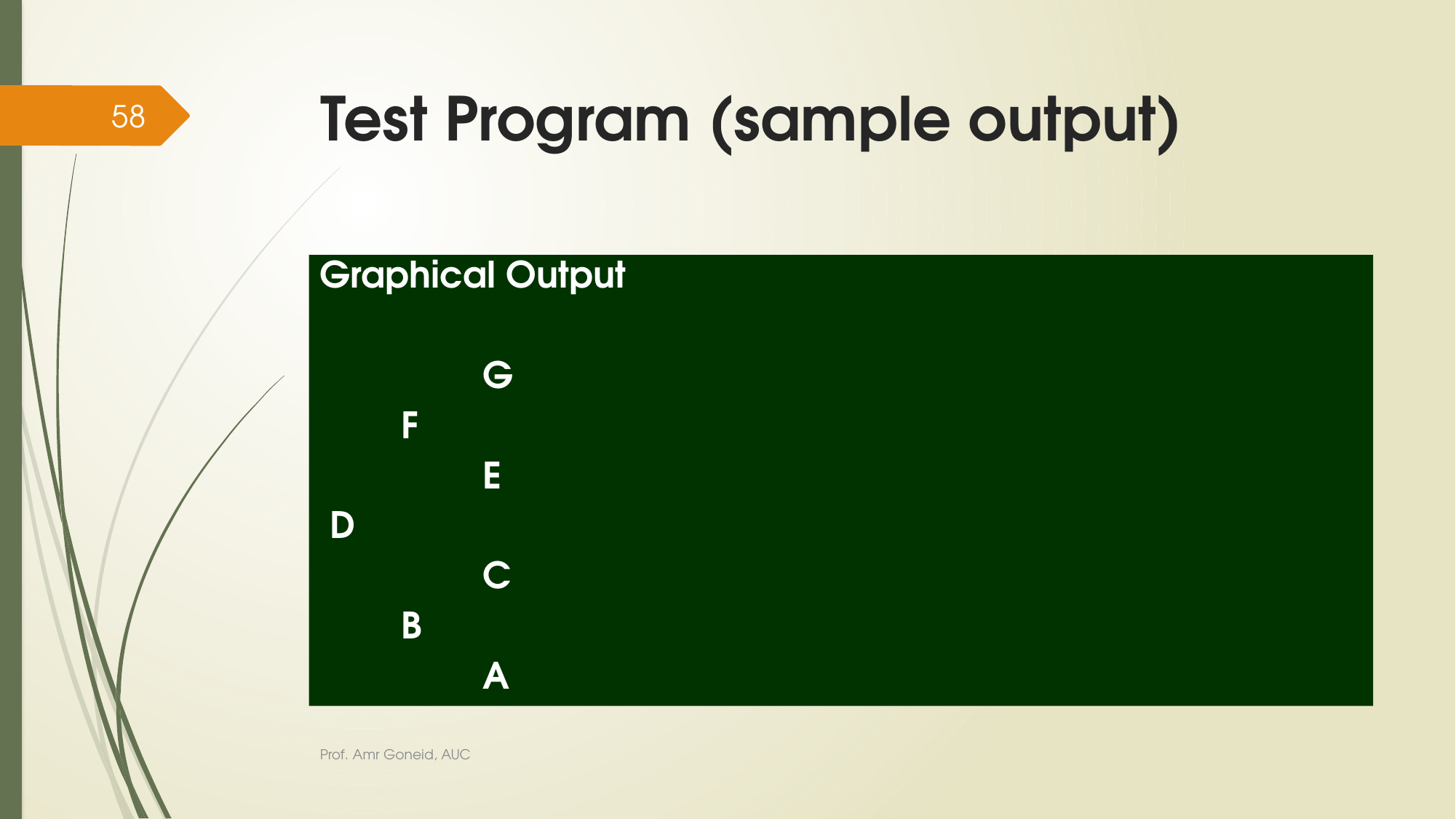

# Test Program (sample output)
58
Graphical Output

                G
        F
                E
 D
                C
        B
                A

Prof. Amr Goneid, AUC